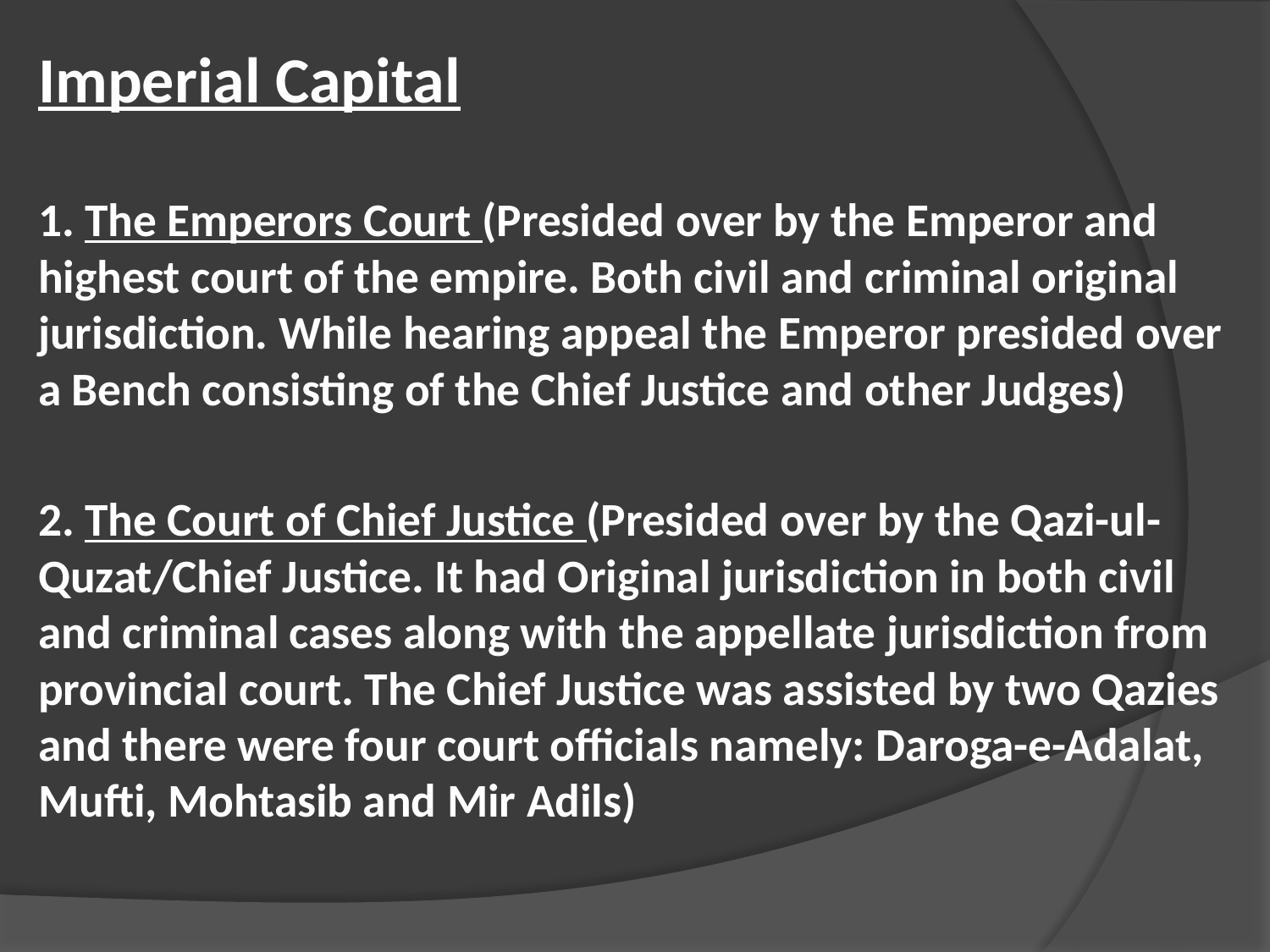

Imperial Capital

1. The Emperors Court (Presided over by the Emperor and highest court of the empire. Both civil and criminal original jurisdiction. While hearing appeal the Emperor presided over a Bench consisting of the Chief Justice and other Judges)

2. The Court of Chief Justice (Presided over by the Qazi-ul-Quzat/Chief Justice. It had Original jurisdiction in both civil and criminal cases along with the appellate jurisdiction from provincial court. The Chief Justice was assisted by two Qazies and there were four court officials namely: Daroga-e-Adalat, Mufti, Mohtasib and Mir Adils)